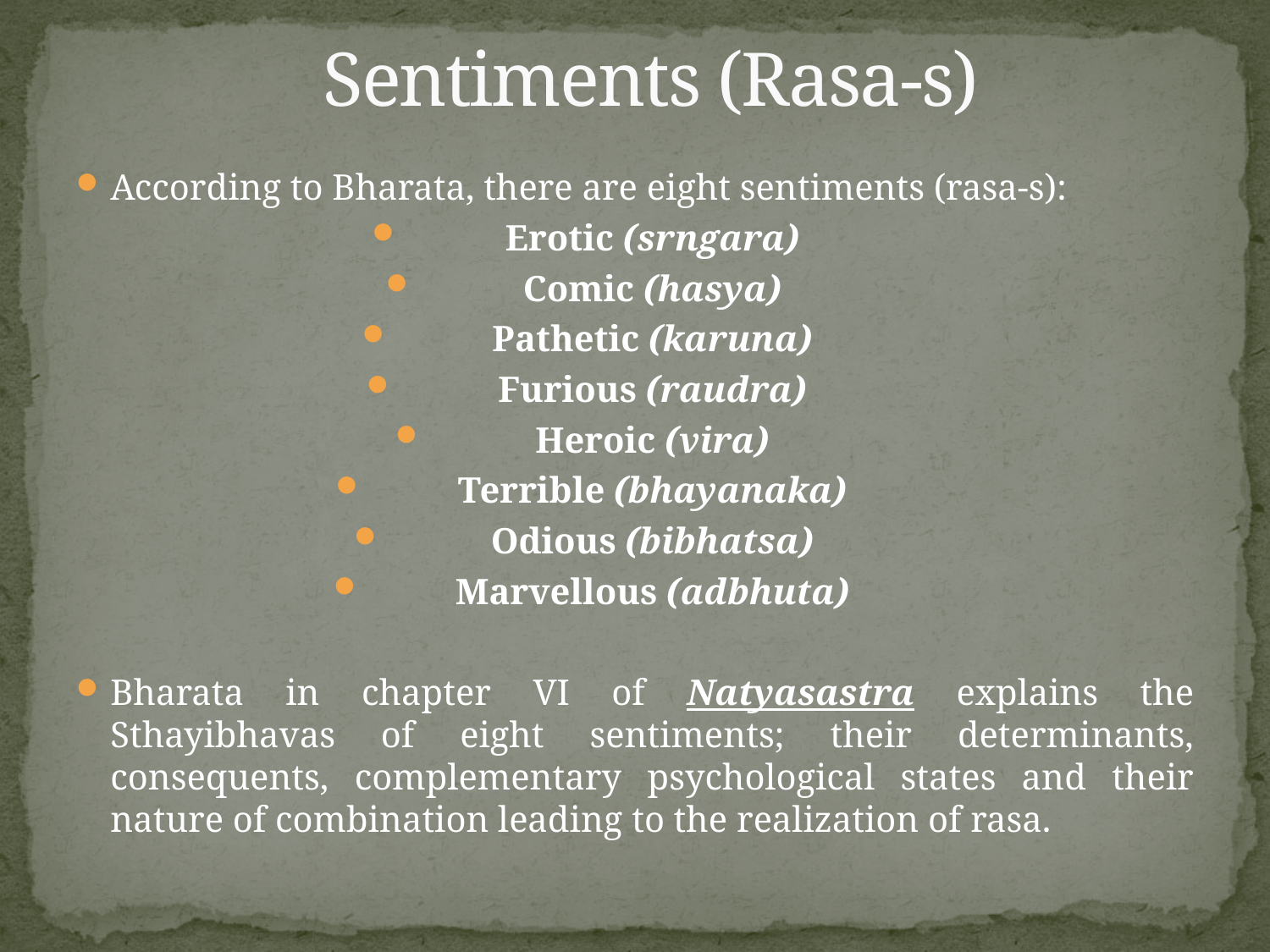

# Sentiments (Rasa-s)
According to Bharata, there are eight sentiments (rasa-s):
Erotic (srngara)
Comic (hasya)
Pathetic (karuna)
Furious (raudra)
Heroic (vira)
Terrible (bhayanaka)
 Odious (bibhatsa)
Marvellous (adbhuta)

Bharata in chapter VI of Natyasastra explains the Sthayibhavas of eight sentiments; their determinants, consequents, complementary psychological states and their nature of combination leading to the realization of rasa.